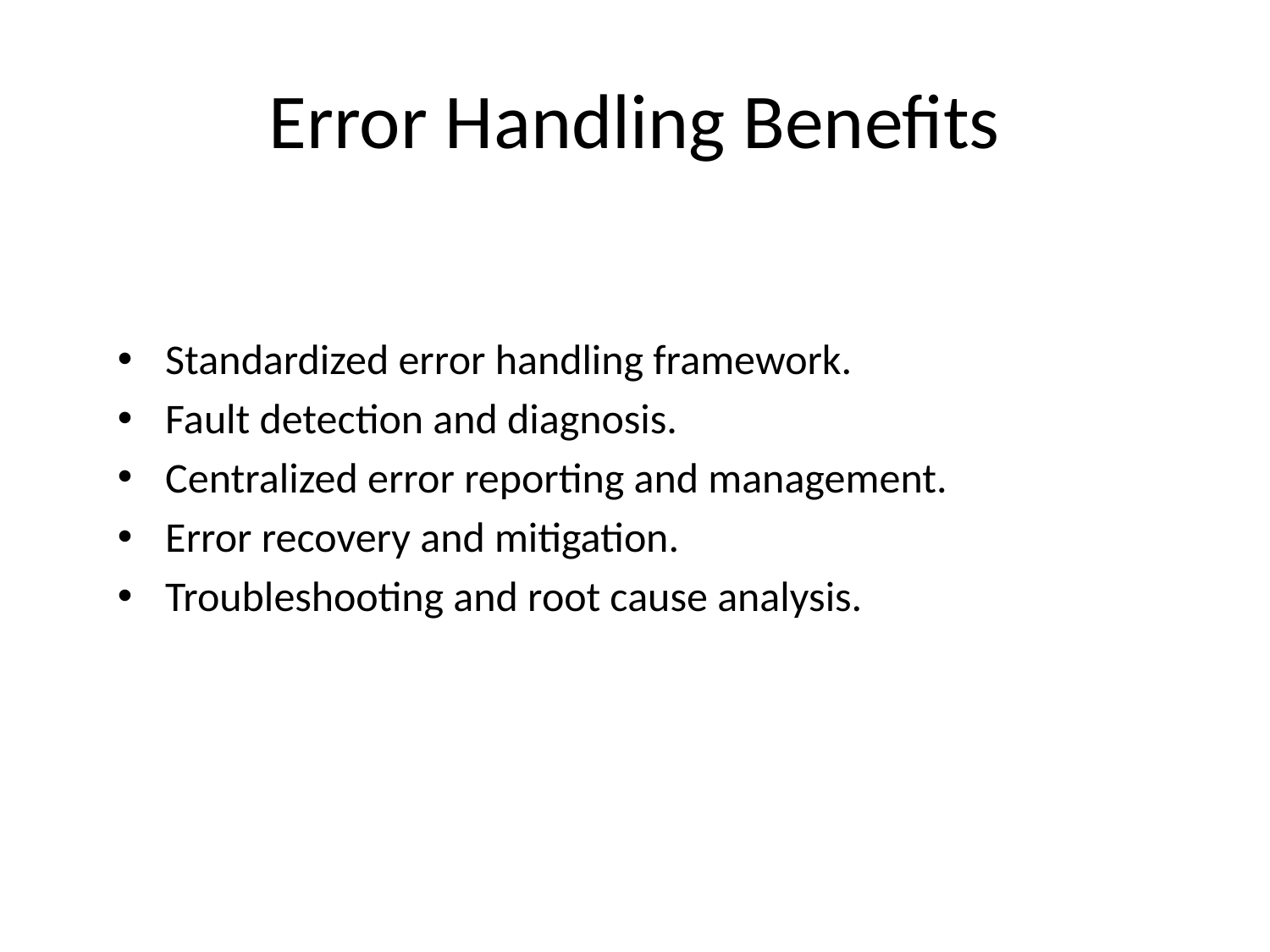

# Error Handling Benefits
Standardized error handling framework.
Fault detection and diagnosis.
Centralized error reporting and management.
Error recovery and mitigation.
Troubleshooting and root cause analysis.